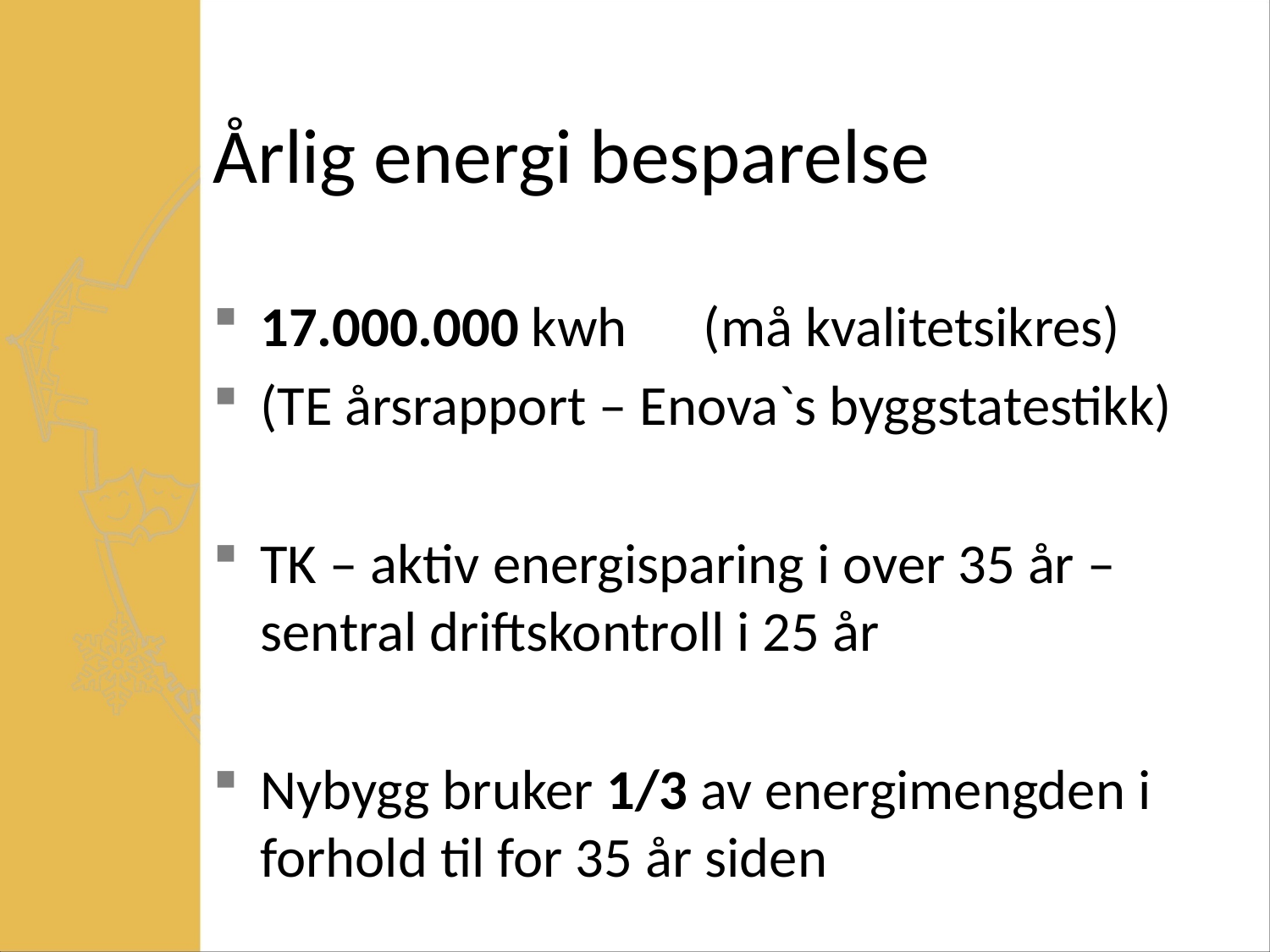

# Årlig energi besparelse

17.000.000 kwh      (må kvalitetsikres)
(TE årsrapport – Enova`s byggstatestikk)

TK – aktiv energisparing i over 35 år – sentral driftskontroll i 25 år

Nybygg bruker 1/3 av energimengden i forhold til for 35 år siden